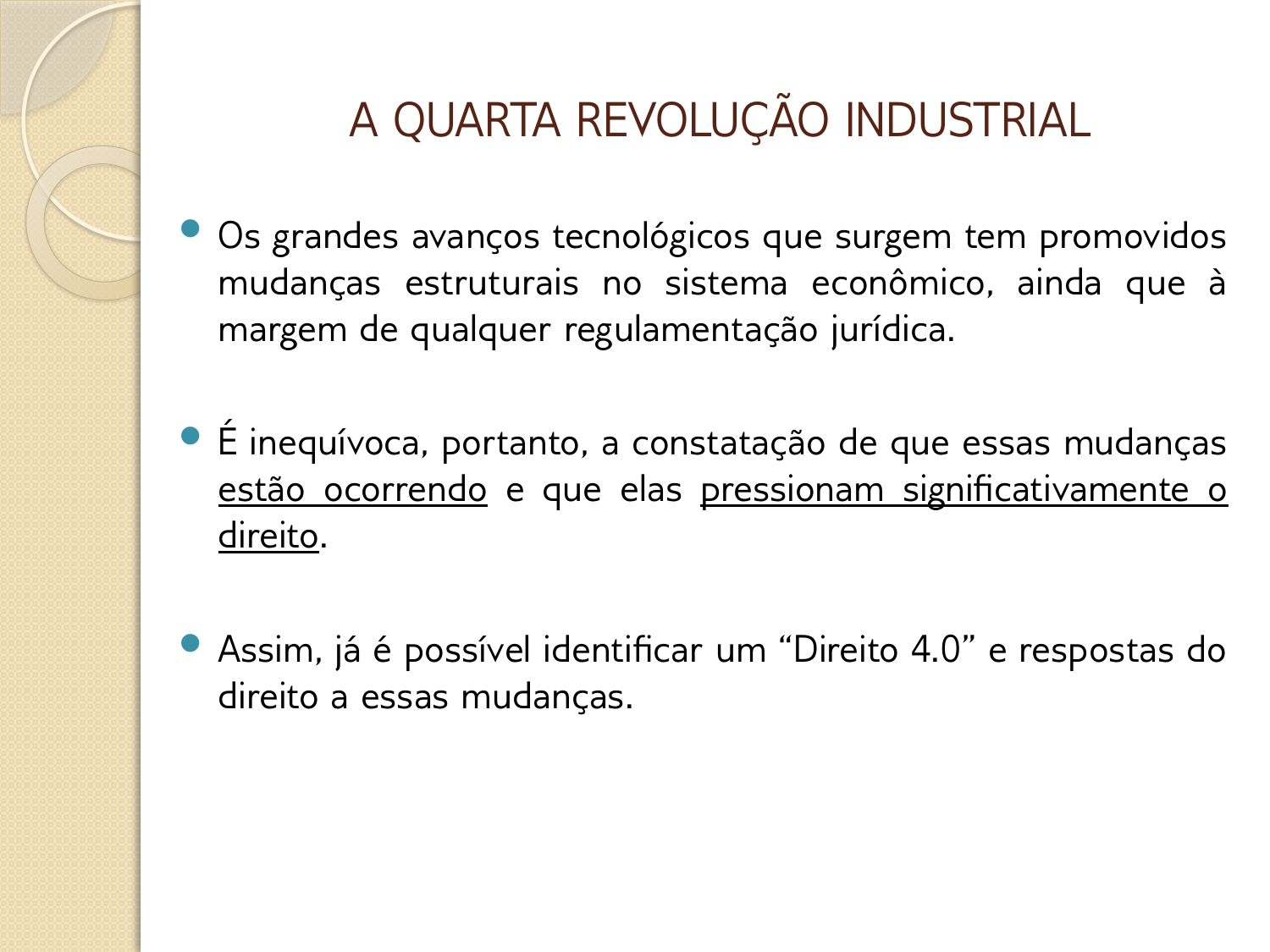

# A QUARTA REVOLUÇÃO INDUSTRIAL

Os grandes avanços tecnológicos que surgem tem promovidos mudanças estruturais no sistema econômico, ainda que à margem de qualquer regulamentação jurídica.

É inequívoca, portanto, a constatação de que essas mudanças estão ocorrendo e que elas pressionam significativamente o direito.

Assim, já é possível identificar um “Direito 4.0” e respostas do direito a essas mudanças.